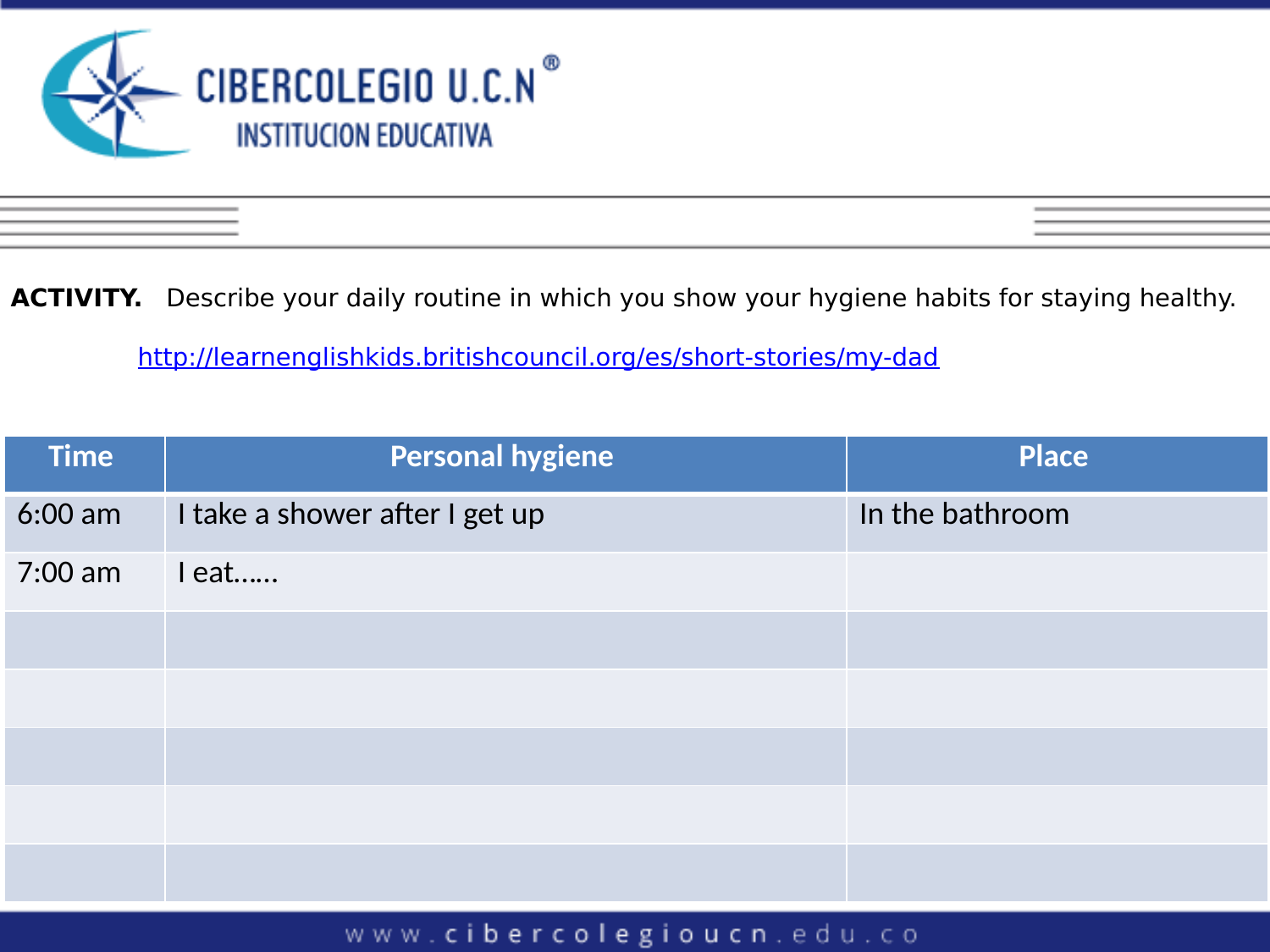

ACTIVITY.   Describe your daily routine in which you show your hygiene habits for staying healthy.

	http://learnenglishkids.britishcouncil.org/es/short-stories/my-dad

| Time | Personal hygiene | Place |
| --- | --- | --- |
| 6:00 am | I take a shower after I get up | In the bathroom |
| 7:00 am | I eat…… |  |
|  |  |  |
|  |  |  |
|  |  |  |
|  |  |  |
|  |  |  |